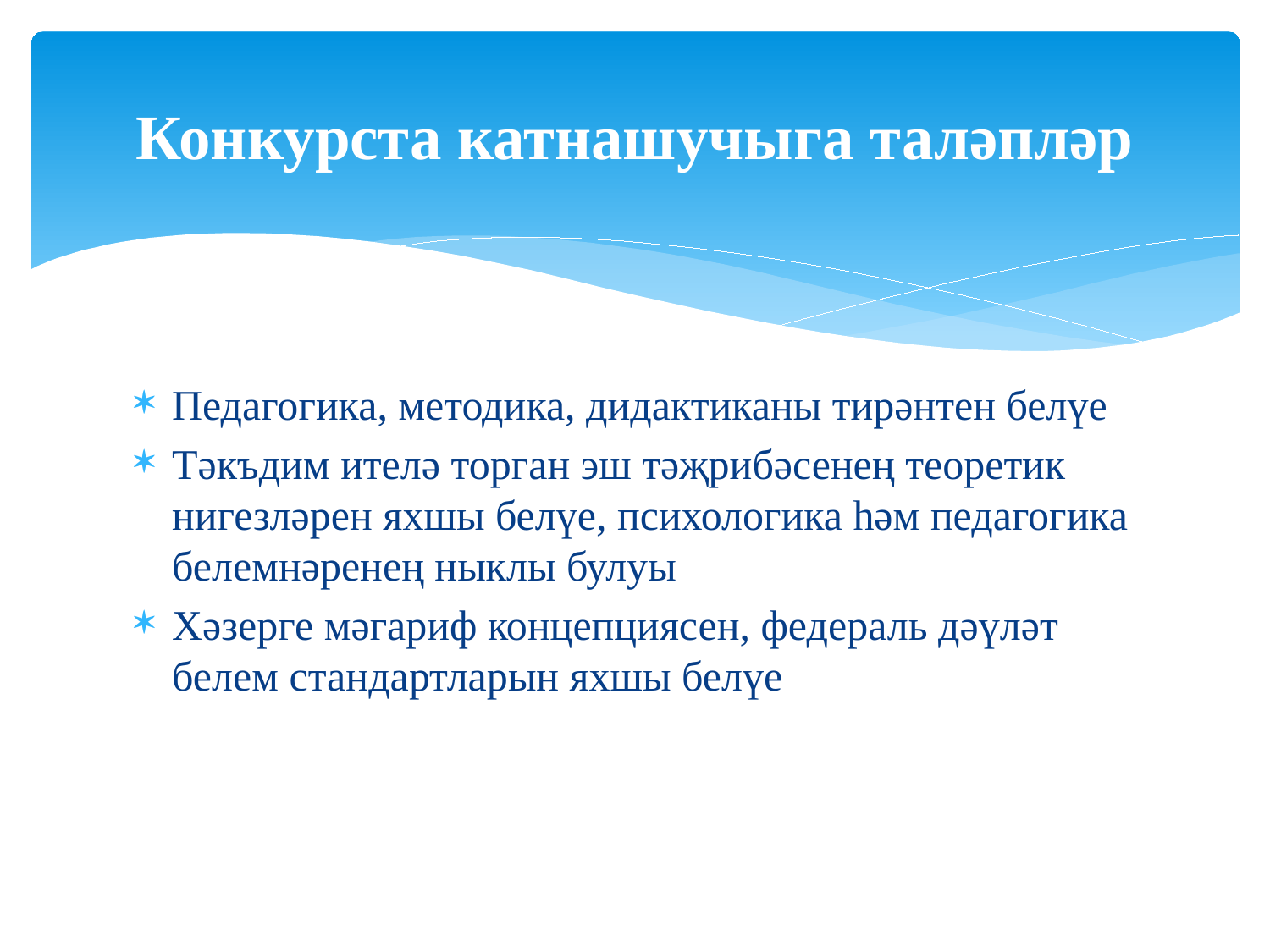

# Конкурста катнашучыга таләпләр
Педагогика, методика, дидактиканы тирәнтен белүе
Тәкъдим ителә торган эш тәҗрибәсенең теоретик нигезләрен яхшы белүе, психологика һәм педагогика белемнәренең ныклы булуы
Хәзерге мәгариф концепциясен, федераль дәүләт белем стандартларын яхшы белүе